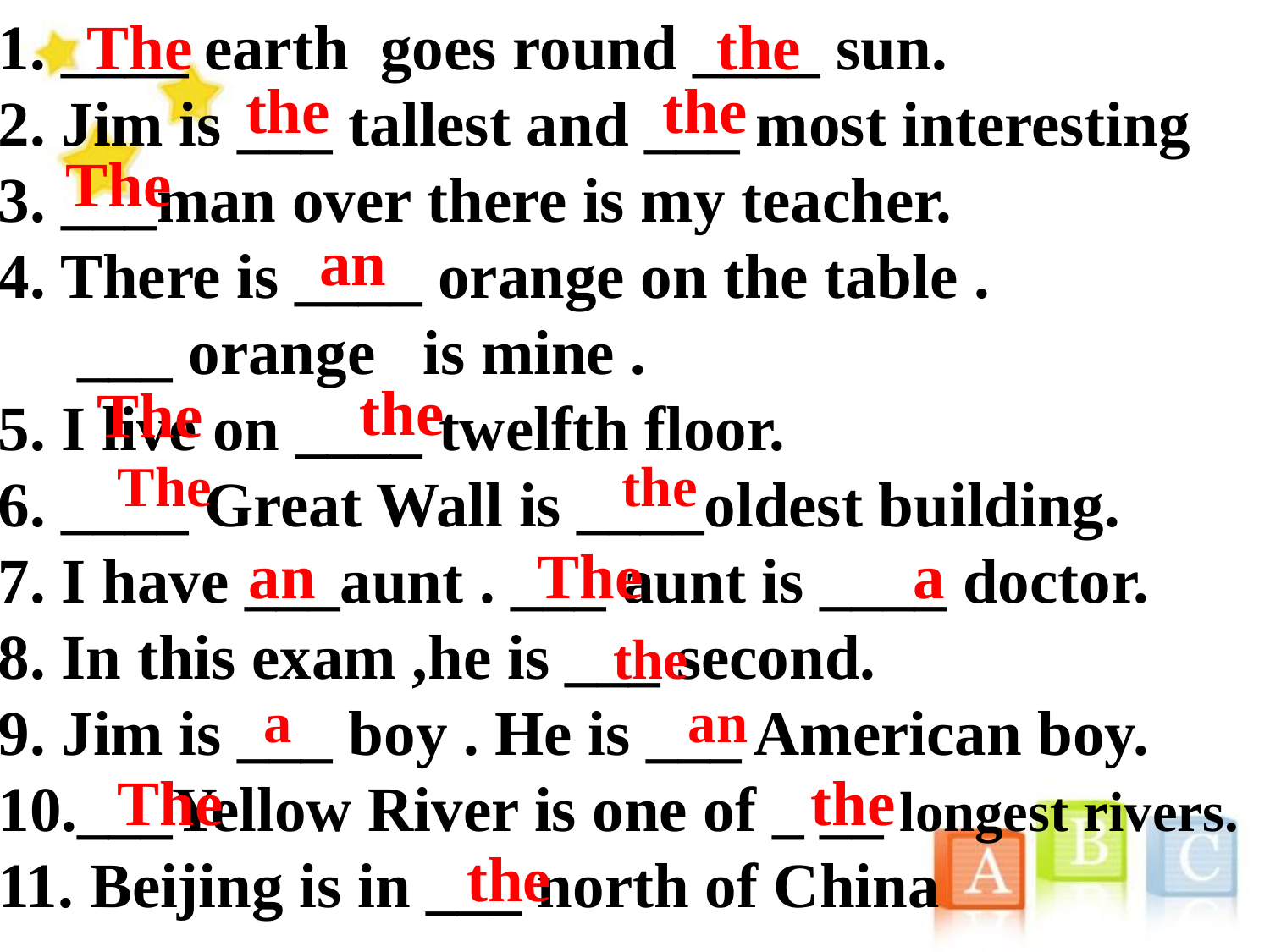

____ earth  goes round ____ sun.
Jim is ___ tallest and ___ most interesting
3. ___man over there is my teacher.
4. There is ____ orange on the table .
     ___ orange   is mine .
5. I live on ____ twelfth floor.
6. ____ Great Wall is ____oldest building.
7. I have ___aunt . ___ aunt is ____ doctor.
8. In this exam ,he is ___ second.
Jim is ___ boy . He is ___ American boy.
___Yellow River is one of _ __ longest rivers.
 Beijing is in ___ north of China
The                                 the
the                     the
The
              an
The

the
The                             the

an              The                 a
the
a                            an
The                                     the
                      the